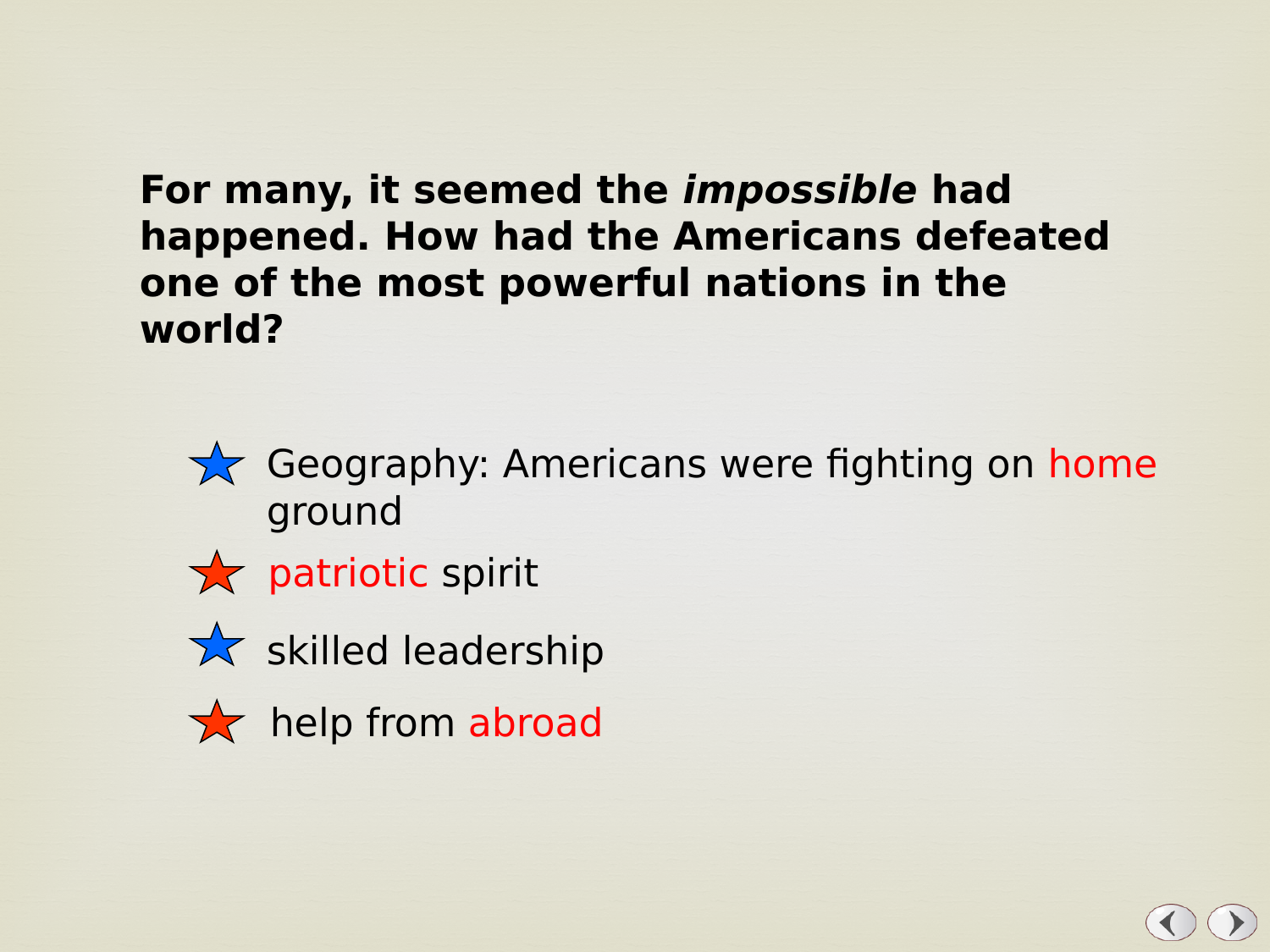

For many, it seemed the impossible had happened. How had the Americans defeated one of the most powerful nations in the world?
Geography: Americans were fighting on home ground

patriotic spirit

skilled leadership

help from abroad